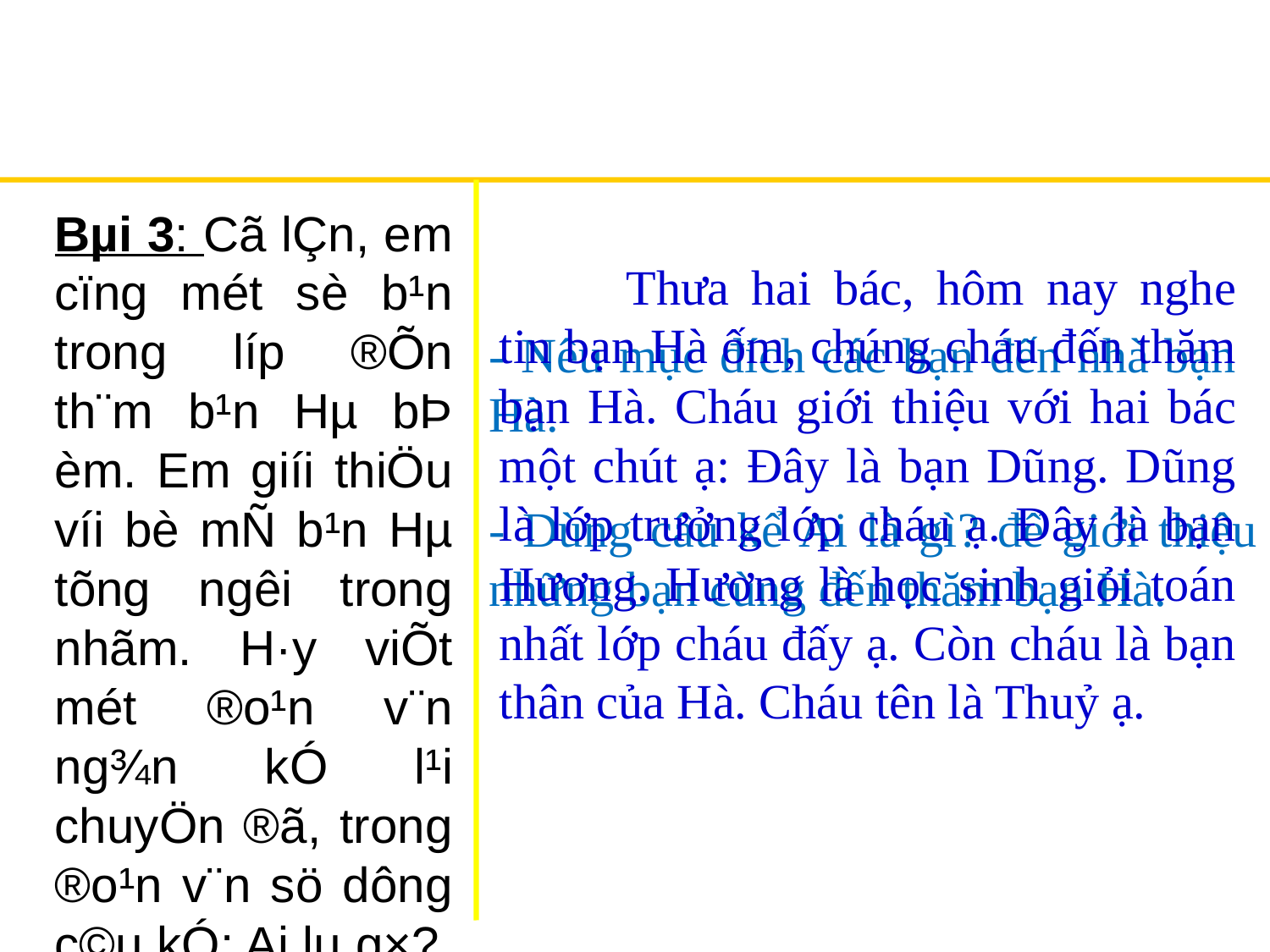

Bµi 3: Cã lÇn, em cïng mét sè b¹n trong líp ®Õn th¨m b¹n Hµ bÞ èm. Em giíi thiÖu víi bè mÑ b¹n Hµ tõng ng­êi trong nhãm. H·y viÕt mét ®o¹n v¨n ng¾n kÓ l¹i chuyÖn ®ã, trong ®o¹n v¨n sö dông c©u kÓ: Ai lµ g×?
	Thưa hai bác, hôm nay nghe tin bạn Hà ốm, chúng cháu đến thăm bạn Hà. Cháu giới thiệu với hai bác một chút ạ: Đây là bạn Dũng. Dũng là lớp trưởng lớp cháu ạ. Đây là bạn Hương. Hương là học sinh giỏi toán nhất lớp cháu đấy ạ. Còn cháu là bạn thân của Hà. Cháu tên là Thuỷ ạ.
- Nêu mục đích các bạn đến nhà bạn Hà.
- Dùng câu kể Ai là gì? để giới thiệu những bạn cùng đến thăm bạn Hà.